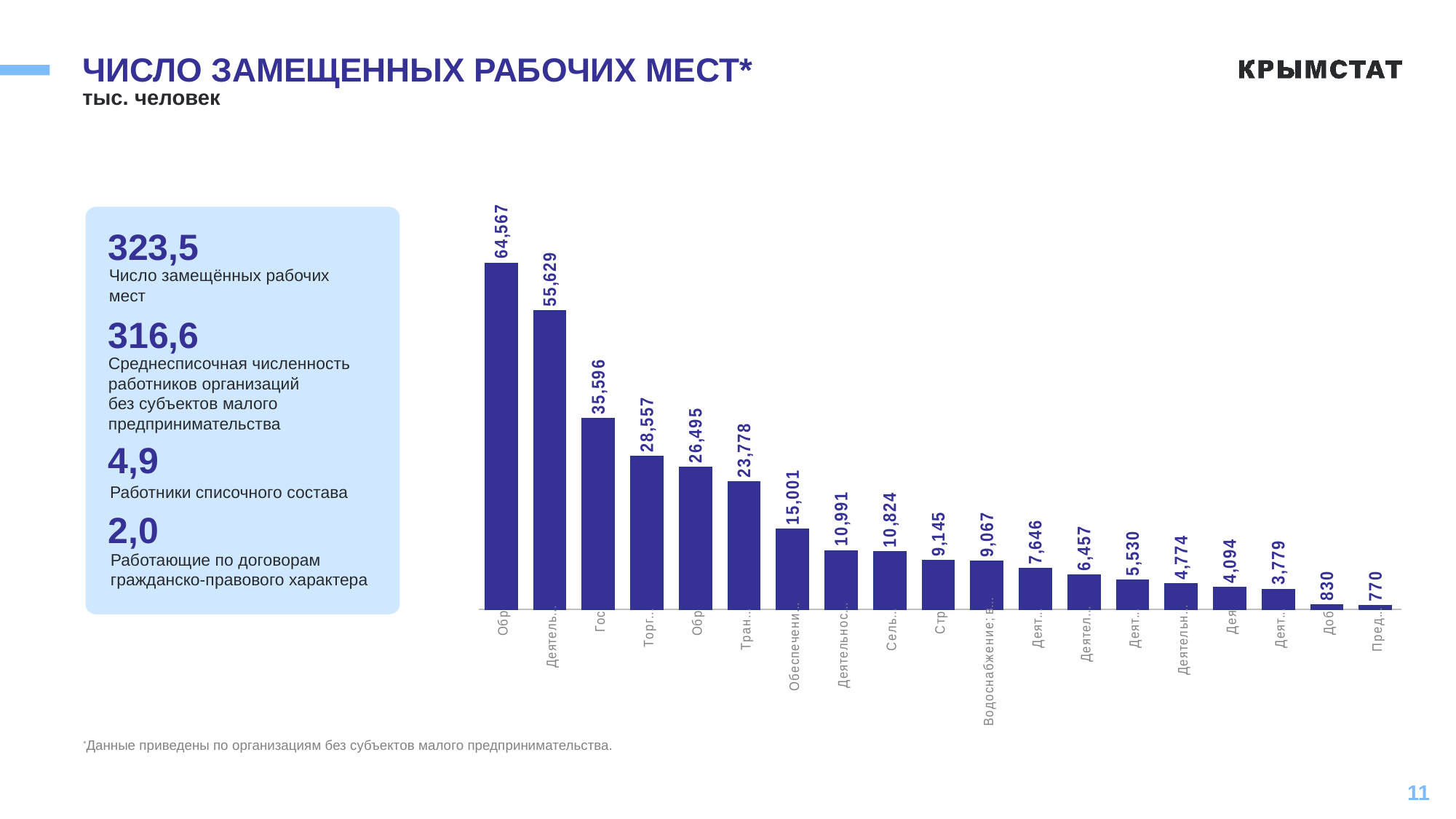

# ЧИСЛО ЗАМЕЩЕННЫХ РАБОЧИХ МЕСТ*
тыс. человек

### Chart

| Category | 2023 | 2024 | 2025 |
|---|---|---|---|
| Образование | 64567.0 | None | None |
| Деятельность в области здравоохранения
и социальных услуг | 55629.0 | None | None |
| Государственное управление и обеспечение  военной безопасности; социальное обеспечение | 35596.0 | None | None |
| Торговля оптовая и розничная; ремонт автотранспортных средств и мотоциклов | 28557.0 | None | None |
| Обрабатывающие производства | 26495.0 | None | None |
| Транспортировка и хранение | 23778.0 | None | None |
| Обеспечение электрической энергией, газом
и паром; кондиционирование воздуха | 15001.0 | None | None |
| Деятельность административная
и сопутствующие дополнительные услуги | 10991.0 | None | None |
| Сельское, лесное хозяйство, охота, рыболовство и рыбоводство | 10824.0 | None | None |
| Строительство | 9145.0 | None | None |
| Водоснабжение; водоотведение,
организация  сбора и утилизации отходов,
деятельность по ликвидации загрязнений | 9067.0 | None | None |
| Деятельность в области культуры, спорта, организации досуга и развлечений | 7646.0 | None | None |
| Деятельность профессиональная, научная
и техническая | 6457.0 | None | None |
| Деятельность финансовая и страховая | 5530.0 | None | None |
| Деятельность гостиниц
и предприятий общественного питания | 4774.0 | None | None |
| Деятельность по операциям с недвижимым имуществом | 4094.0 | None | None |
| Деятельность в области информации и связи | 3779.0 | None | None |
| Добыча полезных ископаемых | 830.0 | None | None |
| Предоставление прочих видов услуг | 770.0 | None | None |
323,5
Число замещённых рабочих мест

316,6
Среднесписочная численность работников организаций
без субъектов малого предпринимательства

4,9
Работники списочного состава
2,0
Работающие по договорам
гражданско-правового характера

*Данные приведены по организациям без субъектов малого предпринимательства.